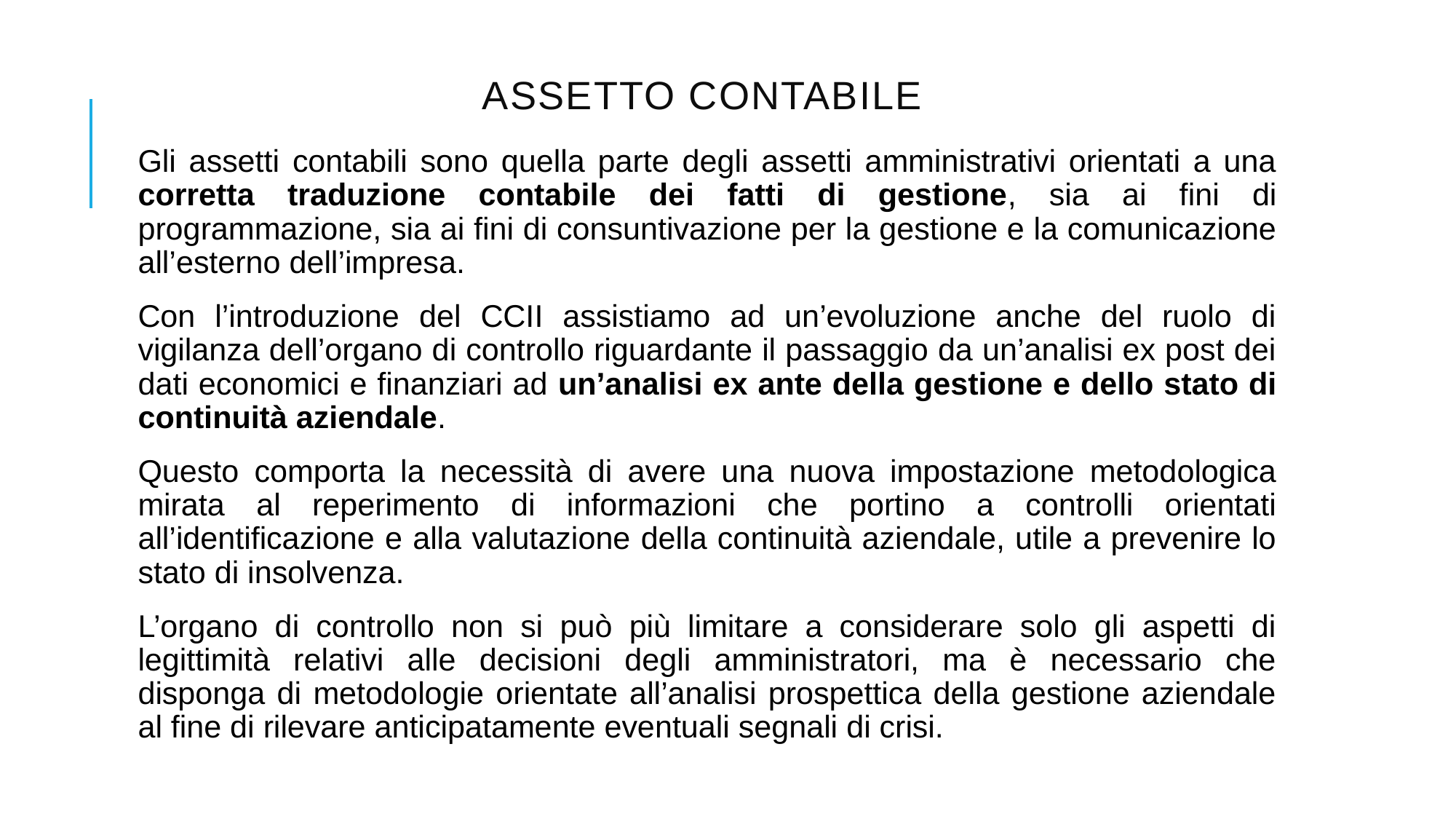

# ASSETTO CONTABILE
Gli assetti contabili sono quella parte degli assetti amministrativi orientati a una corretta traduzione contabile dei fatti di gestione, sia ai fini di programmazione, sia ai fini di consuntivazione per la gestione e la comunicazione all’esterno dell’impresa.
Con l’introduzione del CCII assistiamo ad un’evoluzione anche del ruolo di vigilanza dell’organo di controllo riguardante il passaggio da un’analisi ex post dei dati economici e finanziari ad un’analisi ex ante della gestione e dello stato di continuità aziendale.
Questo comporta la necessità di avere una nuova impostazione metodologica mirata al reperimento di informazioni che portino a controlli orientati all’identificazione e alla valutazione della continuità aziendale, utile a prevenire lo stato di insolvenza.
L’organo di controllo non si può più limitare a considerare solo gli aspetti di legittimità relativi alle decisioni degli amministratori, ma è necessario che disponga di metodologie orientate all’analisi prospettica della gestione aziendale al fine di rilevare anticipatamente eventuali segnali di crisi.